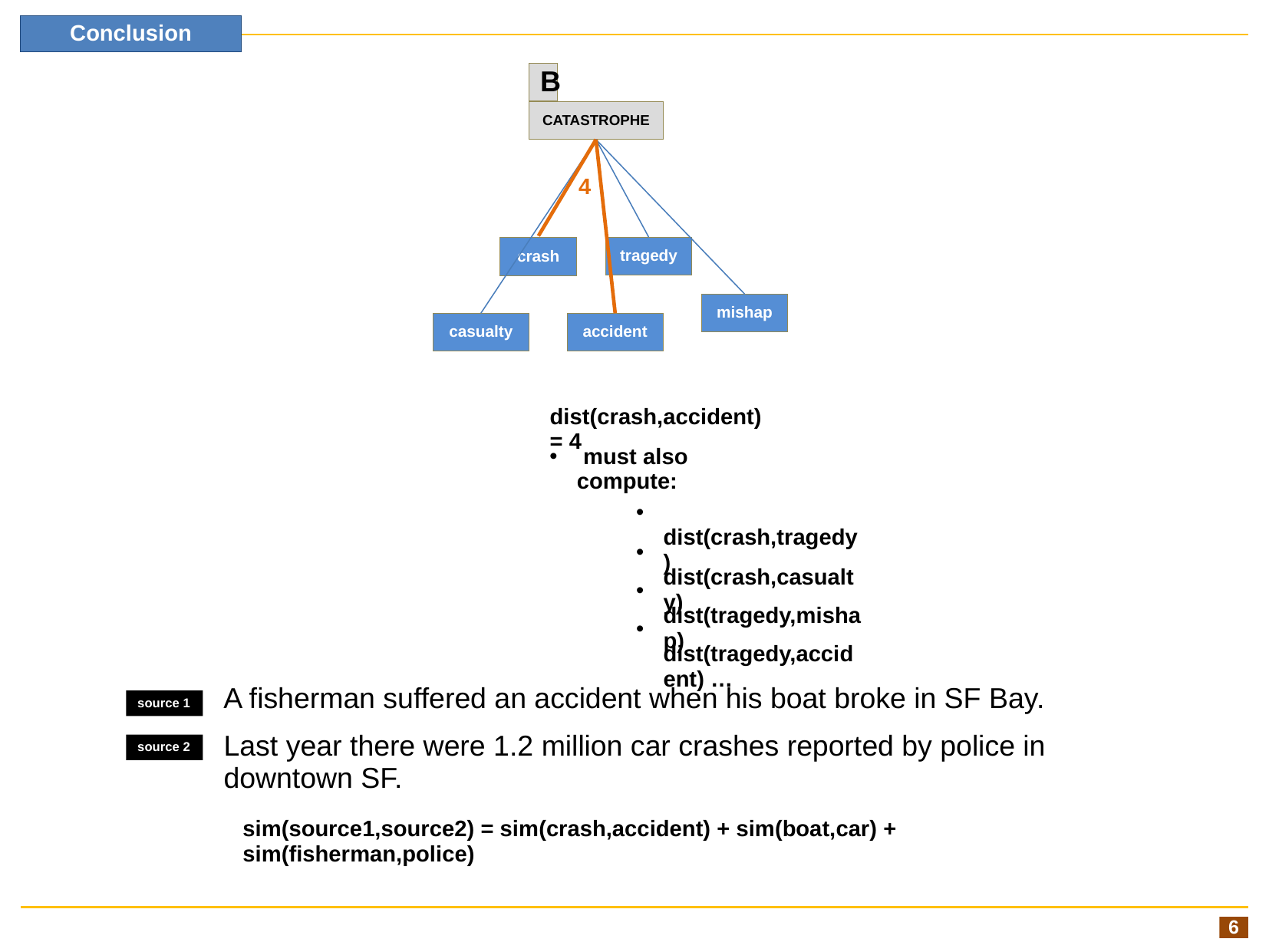

Conclusion
B
CATASTROPHE
4
tragedy
crash
mishap
casualty
accident
dist(crash,accident) = 4
 must also compute:
 dist(crash,tragedy)
 dist(crash,casualty)
 dist(tragedy,mishap)
 dist(tragedy,accident) …
A fisherman suffered an accident when his boat broke in SF Bay.
source 1
Last year there were 1.2 million car crashes reported by police in downtown SF.
source 2
sim(source1,source2) = sim(crash,accident) + sim(boat,car) + sim(fisherman,police)